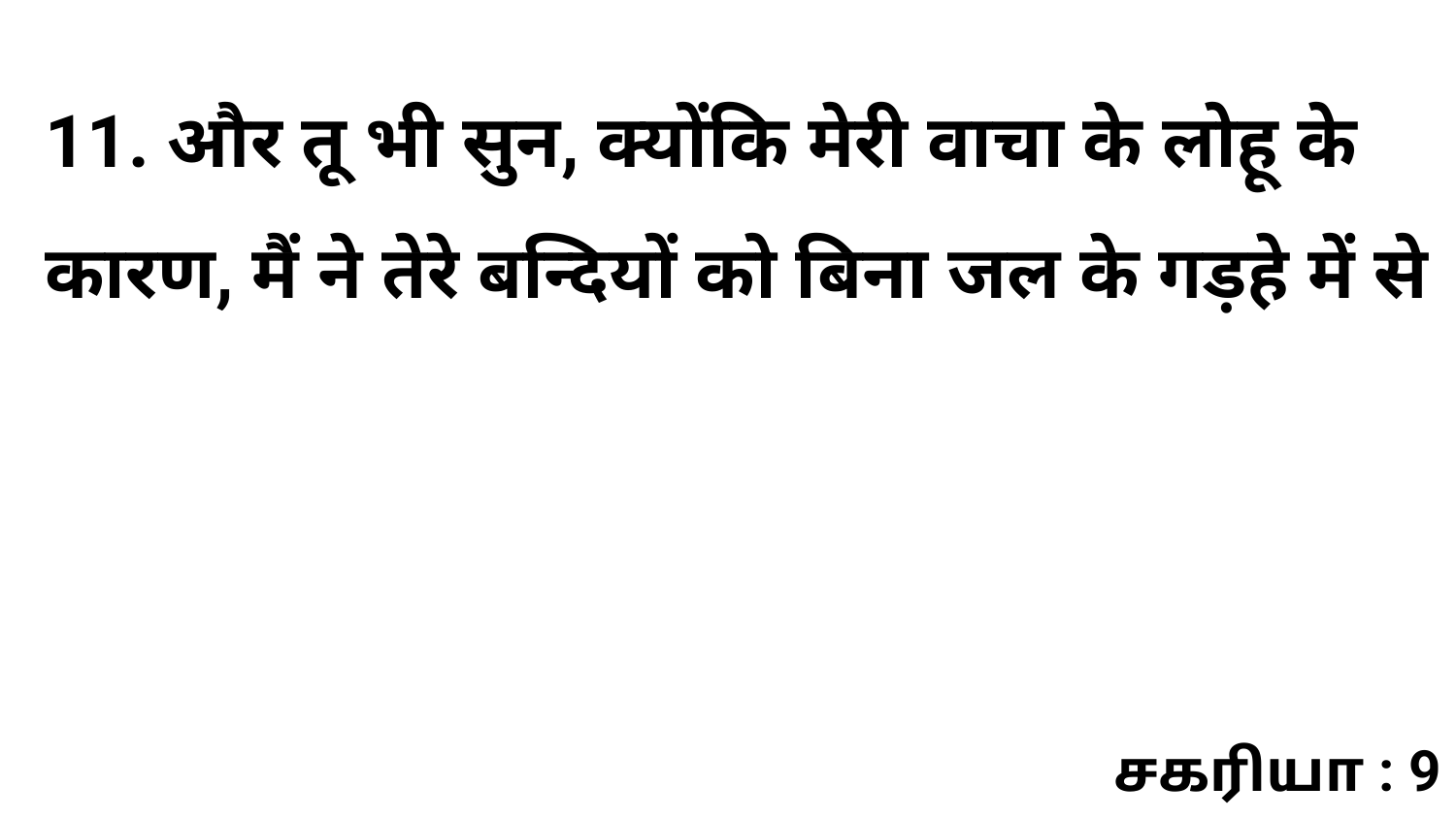

11. और तू भी सुन, क्योंकि मेरी वाचा के लोहू के कारण, मैं ने तेरे बन्दियों को बिना जल के गड़हे में से
சகரியா : 9